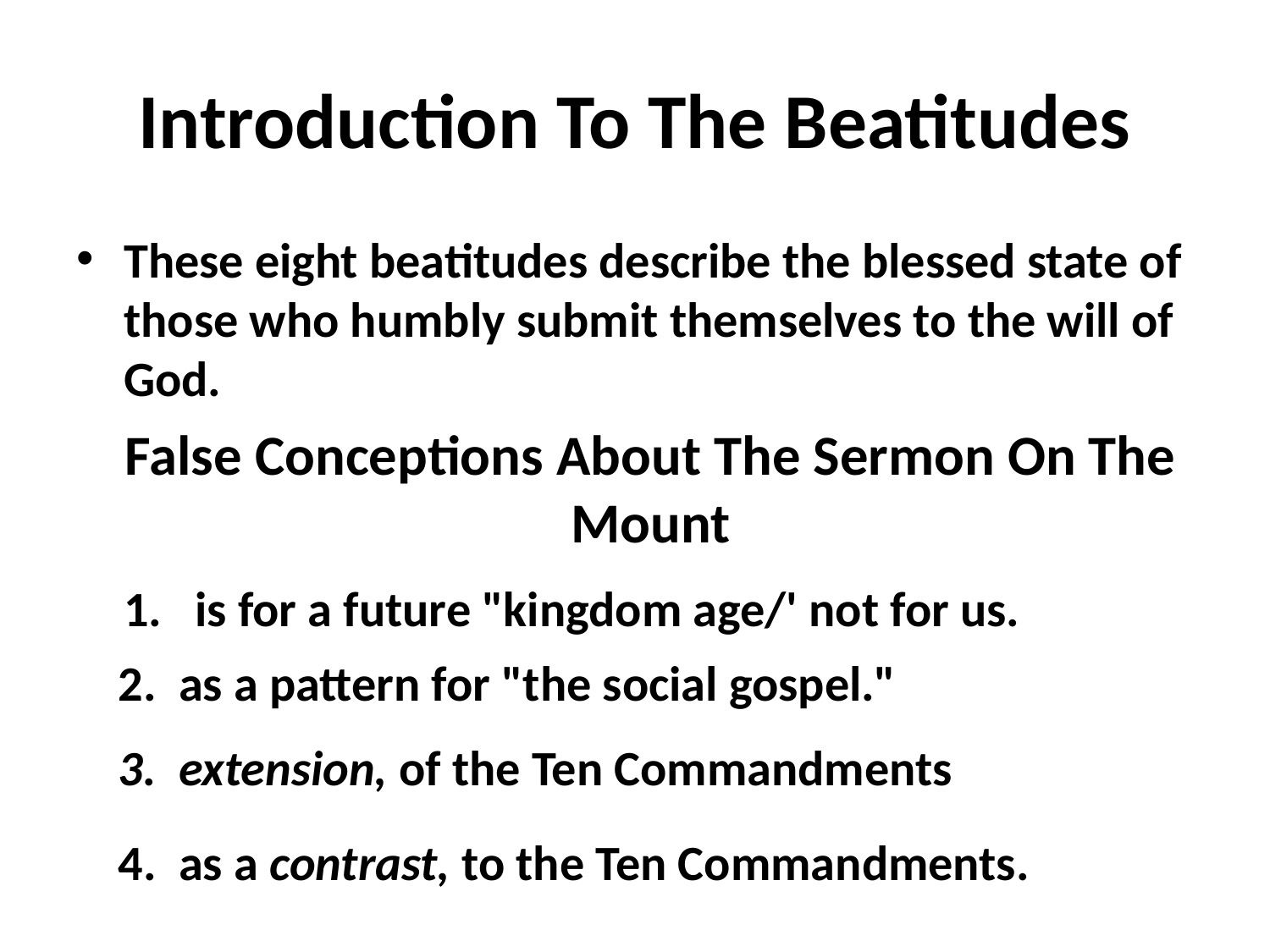

# Introduction To The Beatitudes
These eight beatitudes describe the blessed state of those who humbly submit themselves to the will of God.

False Conceptions About The Sermon On The Mount
is for a future "kingdom age/' not for us.
2.  as a pattern for "the social gospel."
3.  extension, of the Ten Commandments
4.  as a contrast, to the Ten Commandments.